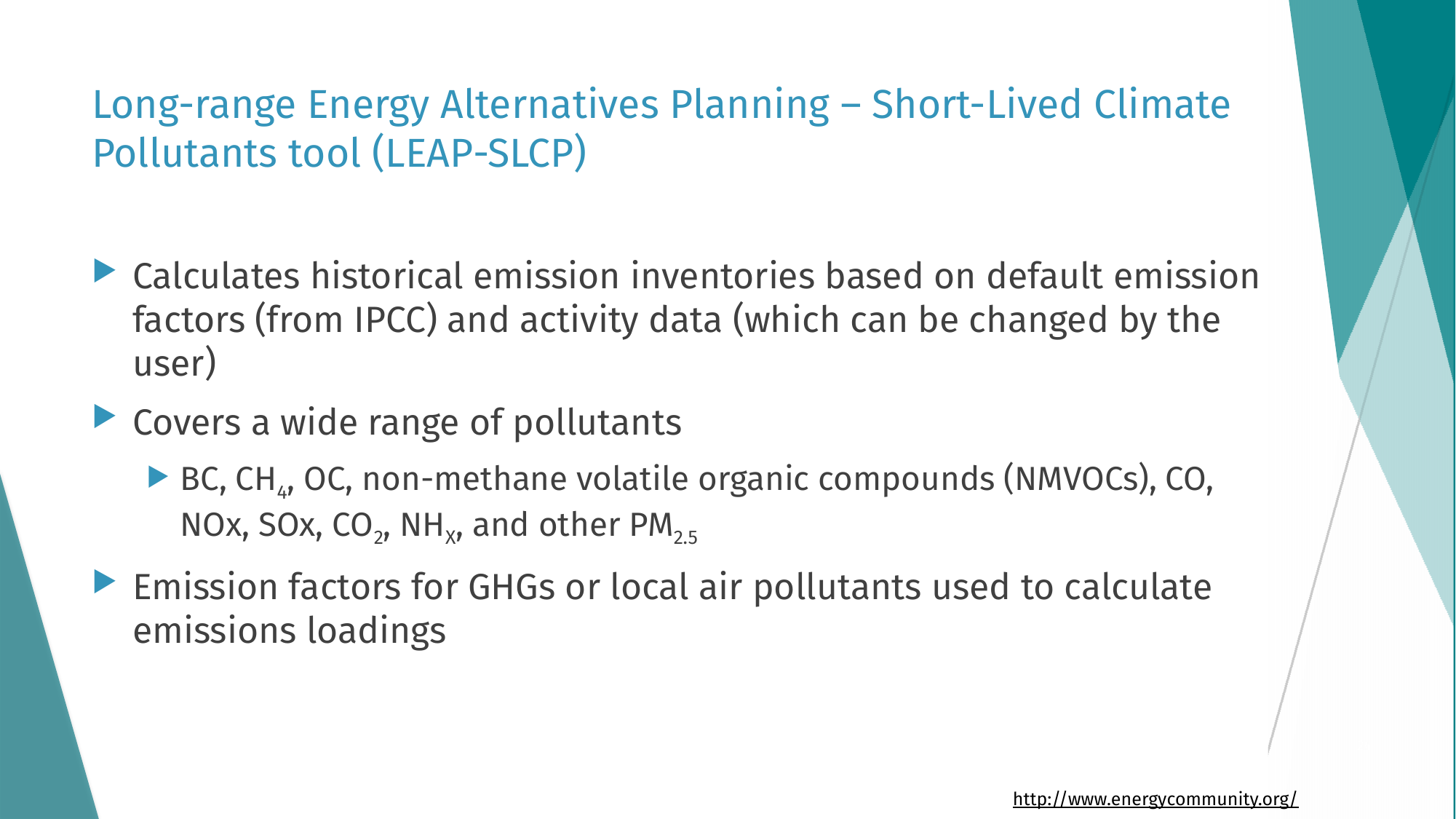

# Long-range Energy Alternatives Planning – Short-Lived Climate Pollutants tool (LEAP-SLCP)
Calculates historical emission inventories based on default emission factors (from IPCC) and activity data (which can be changed by the user)
Covers a wide range of pollutants
BC, CH4, OC, non-methane volatile organic compounds (NMVOCs), CO, NOx, SOx, CO2, NHX, and other PM2.5
Emission factors for GHGs or local air pollutants used to calculate emissions loadings

24
http://www.energycommunity.org/